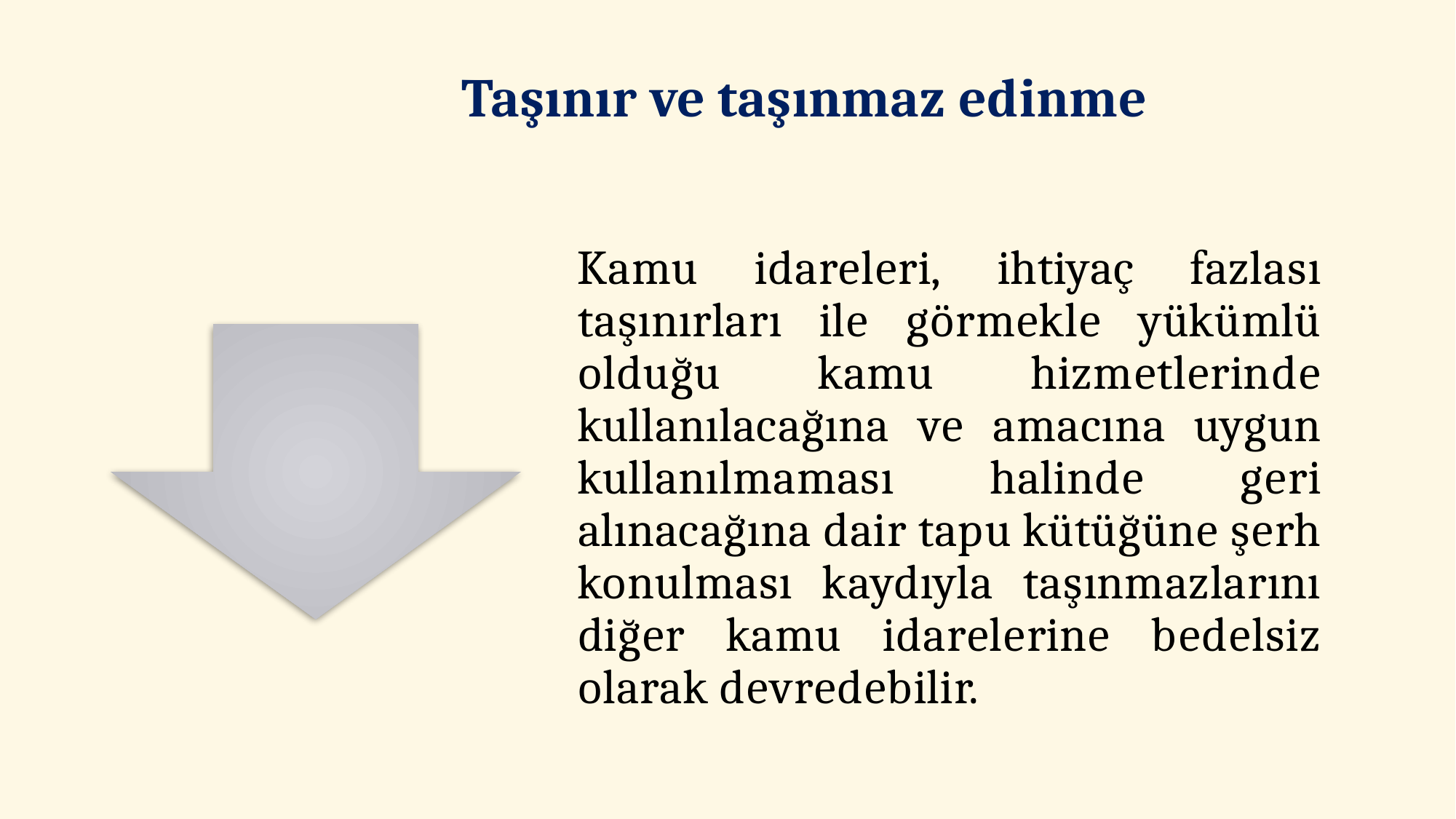

# Taşınır ve taşınmaz edinme
Kamu idareleri, ihtiyaç fazlası taşınırları ile görmekle yükümlü olduğu kamu hizmetlerinde kullanılacağına ve amacına uygun kullanılmaması halinde geri alınacağına dair tapu kütüğüne şerh konulması kaydıyla taşınmazlarını diğer kamu idarelerine bedelsiz olarak devredebilir.
90